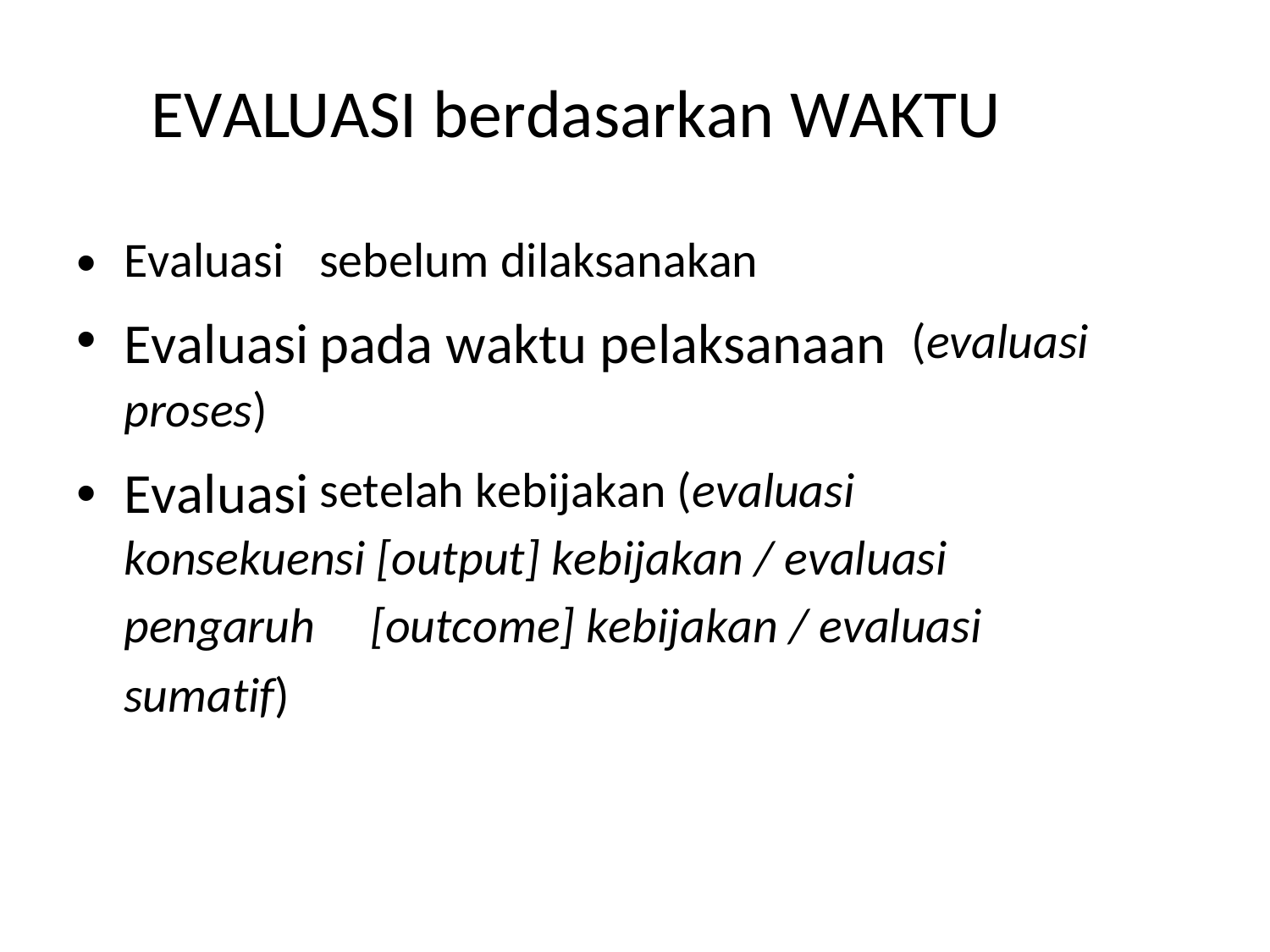

EVALUASI berdasarkan WAKTU
•
•
Evaluasi
Evaluasi
proses)
Evaluasi
sebelum dilaksanakan
pada waktu pelaksanaan
(evaluasi
•
setelah kebijakan (evaluasi
konsekuensi [output] kebijakan / evaluasi
pengaruh
sumatif)
[outcome] kebijakan / evaluasi